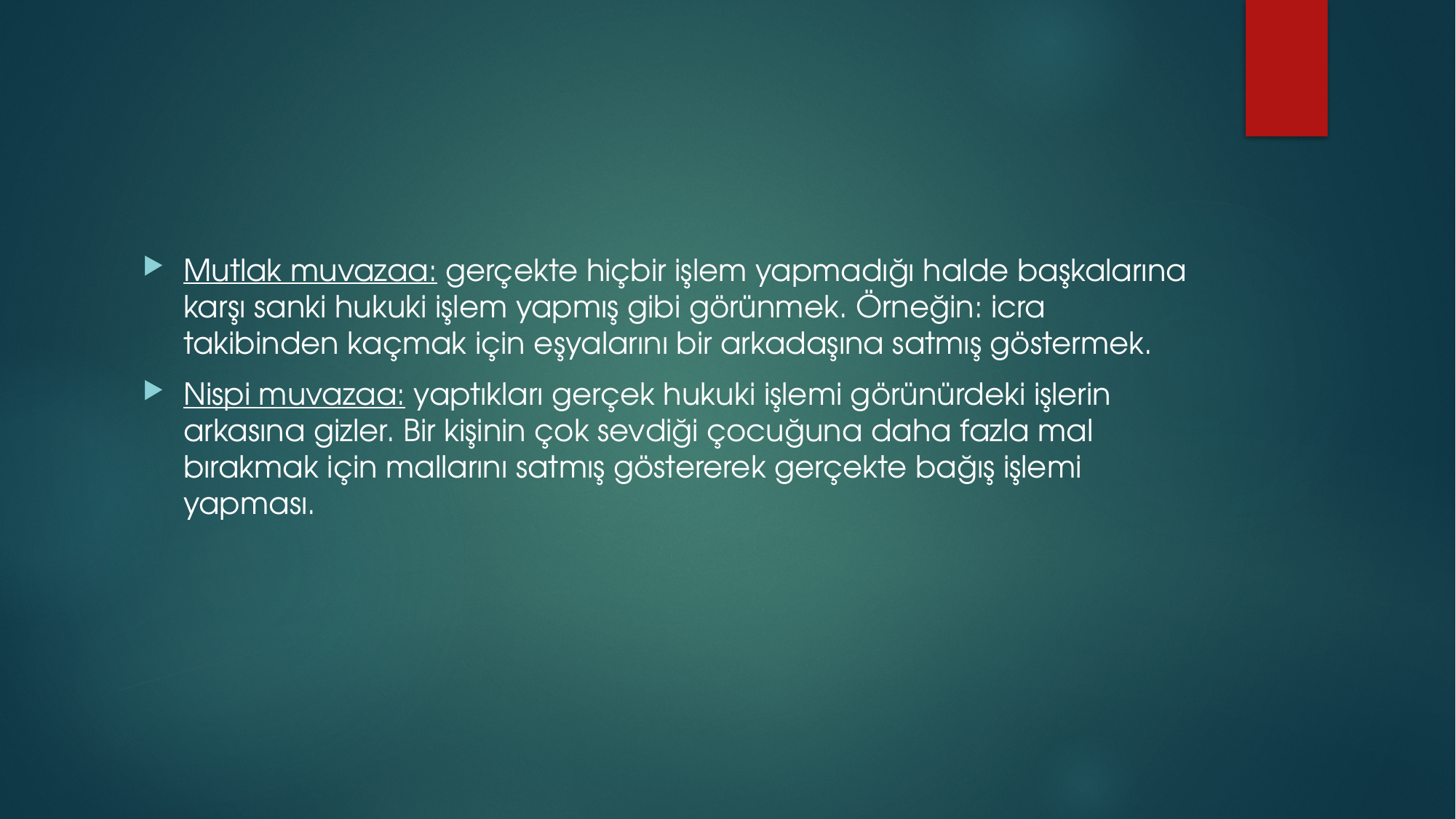

#
Mutlak muvazaa: gerçekte hiçbir işlem yapmadığı halde başkalarına karşı sanki hukuki işlem yapmış gibi görünmek. Örneğin: icra takibinden kaçmak için eşyalarını bir arkadaşına satmış göstermek.
Nispi muvazaa: yaptıkları gerçek hukuki işlemi görünürdeki işlerin arkasına gizler. Bir kişinin çok sevdiği çocuğuna daha fazla mal bırakmak için mallarını satmış göstererek gerçekte bağış işlemi yapması.